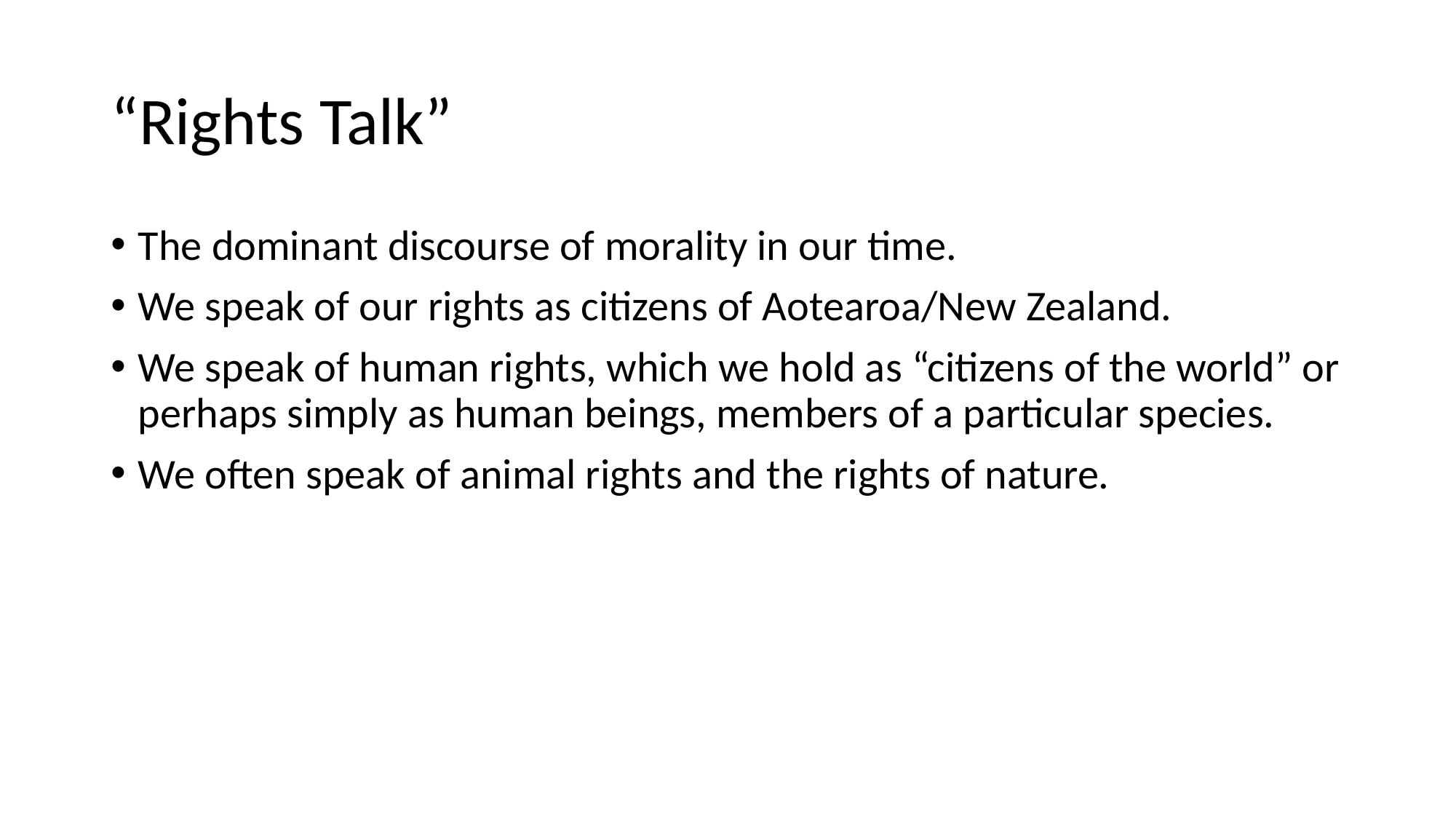

# “Rights Talk”
The dominant discourse of morality in our time.
We speak of our rights as citizens of Aotearoa/New Zealand.
We speak of human rights, which we hold as “citizens of the world” or perhaps simply as human beings, members of a particular species.
We often speak of animal rights and the rights of nature.